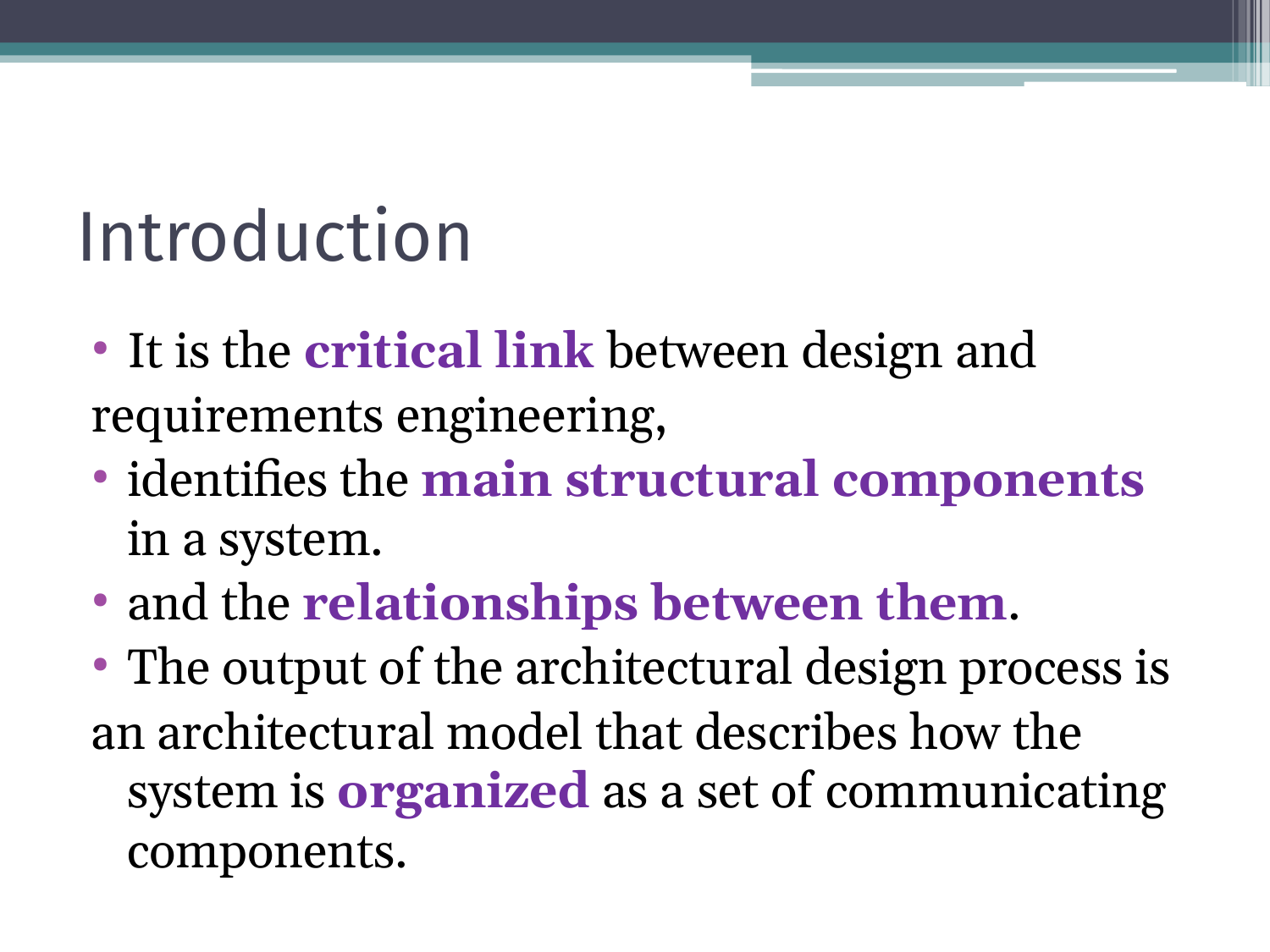

# Introduction
It is the critical link between design and
requirements engineering,
identifies the main structural components in a system.
and the relationships between them.
The output of the architectural design process is
an architectural model that describes how the system is organized as a set of communicating components.